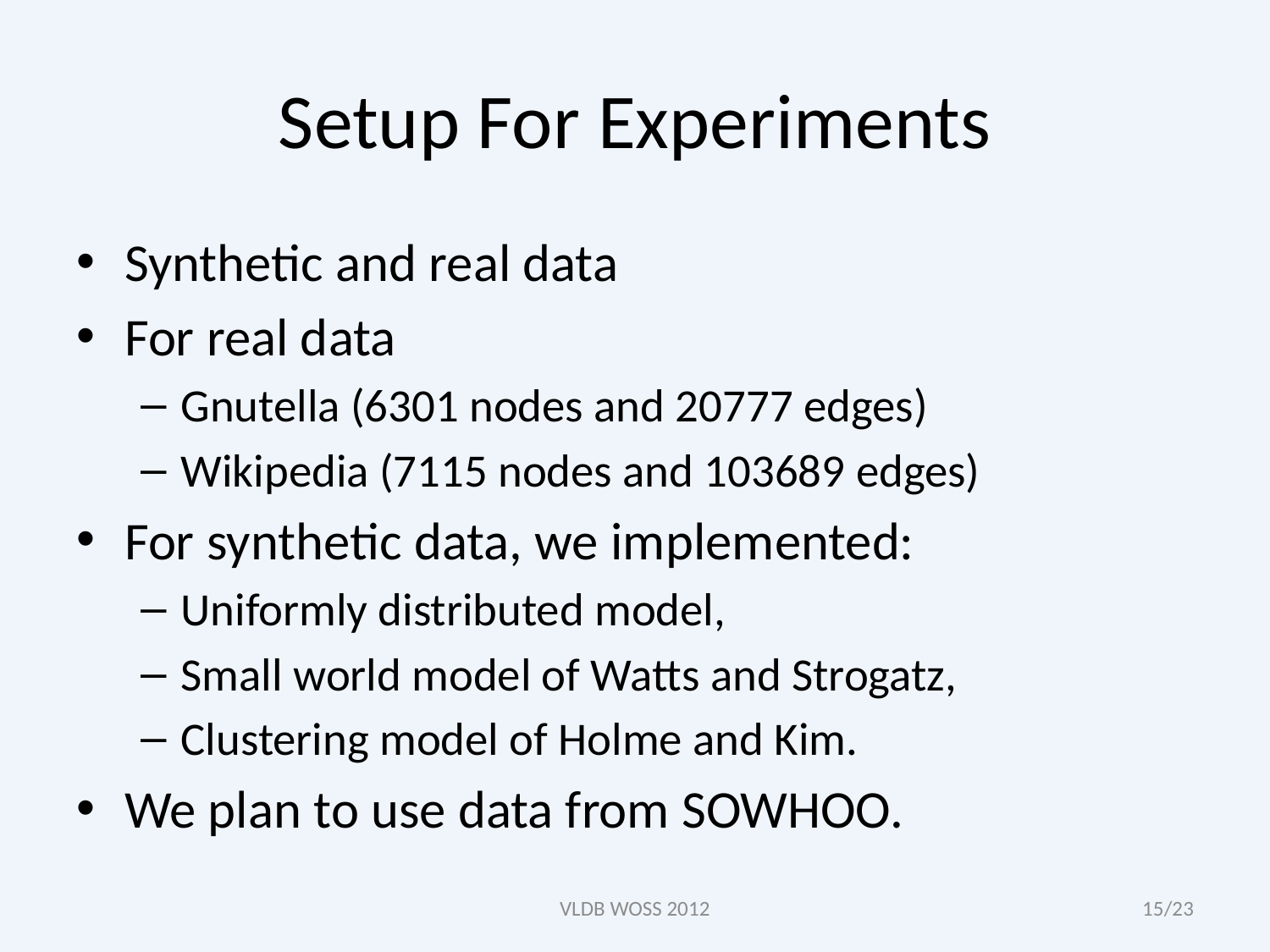

# Setup For Experiments
Synthetic and real data
For real data
Gnutella (6301 nodes and 20777 edges)
Wikipedia (7115 nodes and 103689 edges)
For synthetic data, we implemented:
Uniformly distributed model,
Small world model of Watts and Strogatz,
Clustering model of Holme and Kim.
We plan to use data from SOWHOO.

VLDB WOSS 2012
15/23